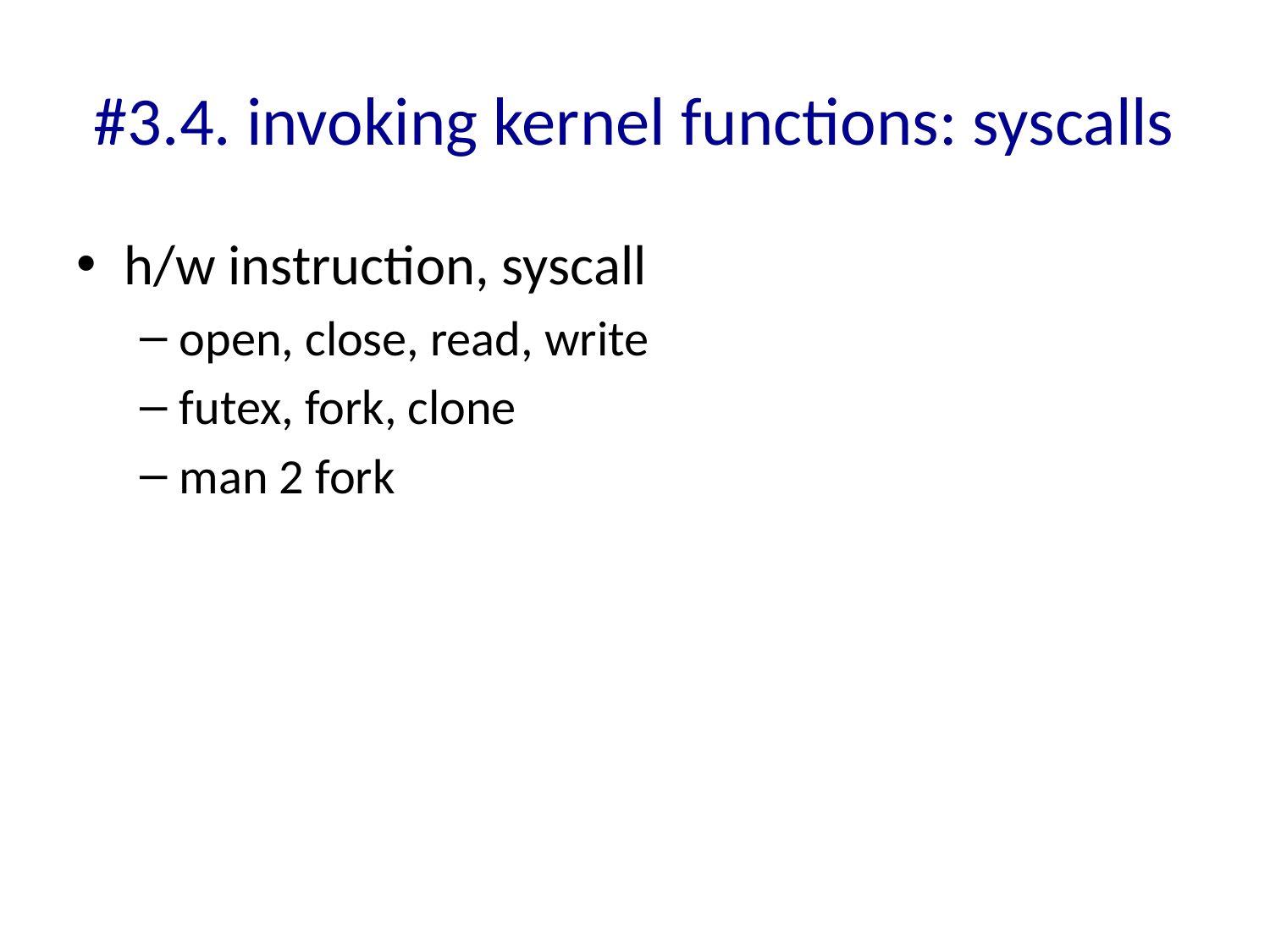

# #3.4. invoking kernel functions: syscalls
h/w instruction, syscall
open, close, read, write
futex, fork, clone
man 2 fork